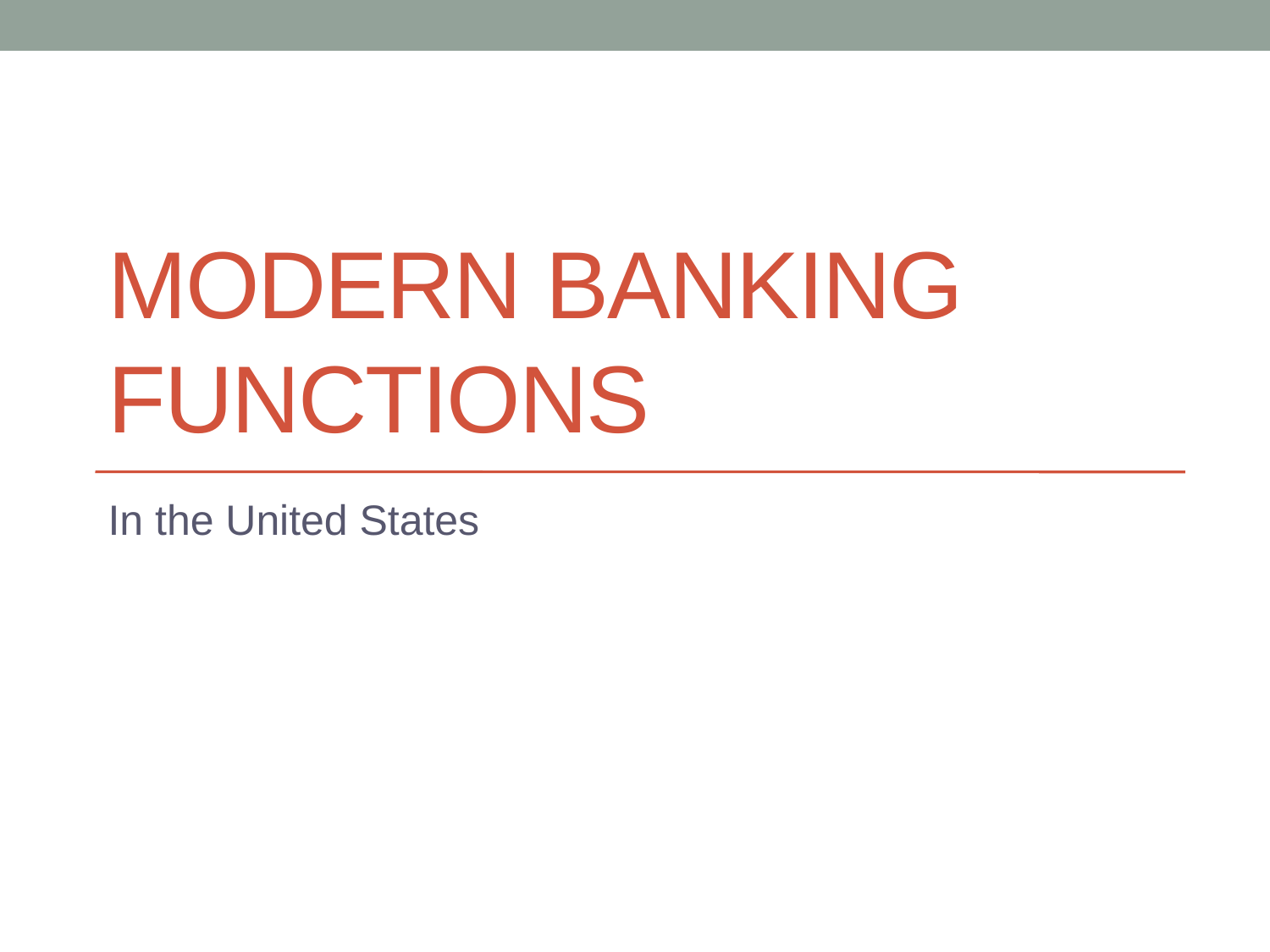

# Modern Banking Functions
In the United States